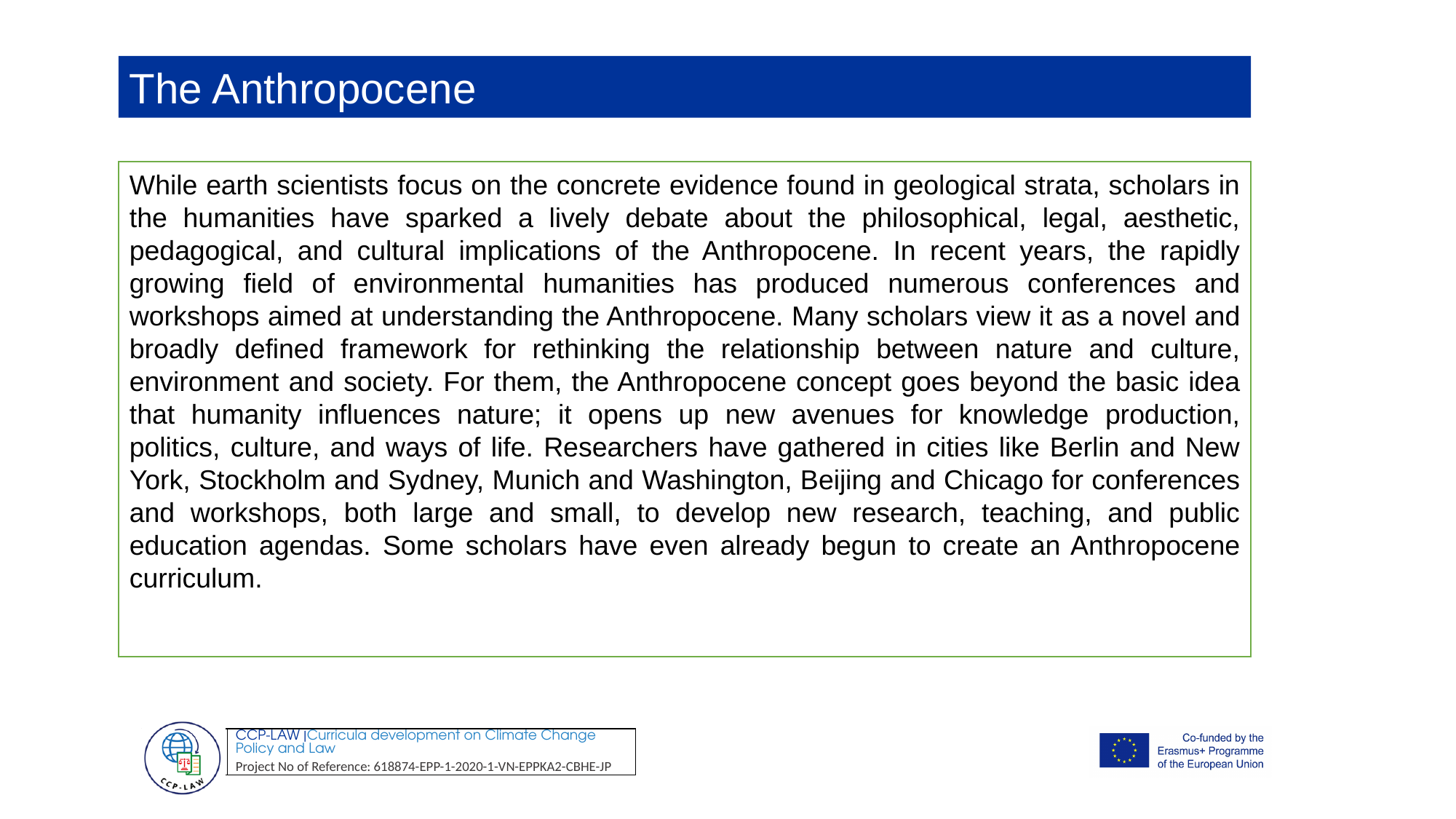

The Anthropocene
While earth scientists focus on the concrete evidence found in geological strata, scholars in the humanities have sparked a lively debate about the philosophical, legal, aesthetic, pedagogical, and cultural implications of the Anthropocene. In recent years, the rapidly growing field of environmental humanities has produced numerous conferences and workshops aimed at understanding the Anthropocene. Many scholars view it as a novel and broadly defined framework for rethinking the relationship between nature and culture, environment and society. For them, the Anthropocene concept goes beyond the basic idea that humanity influences nature; it opens up new avenues for knowledge production, politics, culture, and ways of life. Researchers have gathered in cities like Berlin and New York, Stockholm and Sydney, Munich and Washington, Beijing and Chicago for conferences and workshops, both large and small, to develop new research, teaching, and public education agendas. Some scholars have even already begun to create an Anthropocene curriculum.